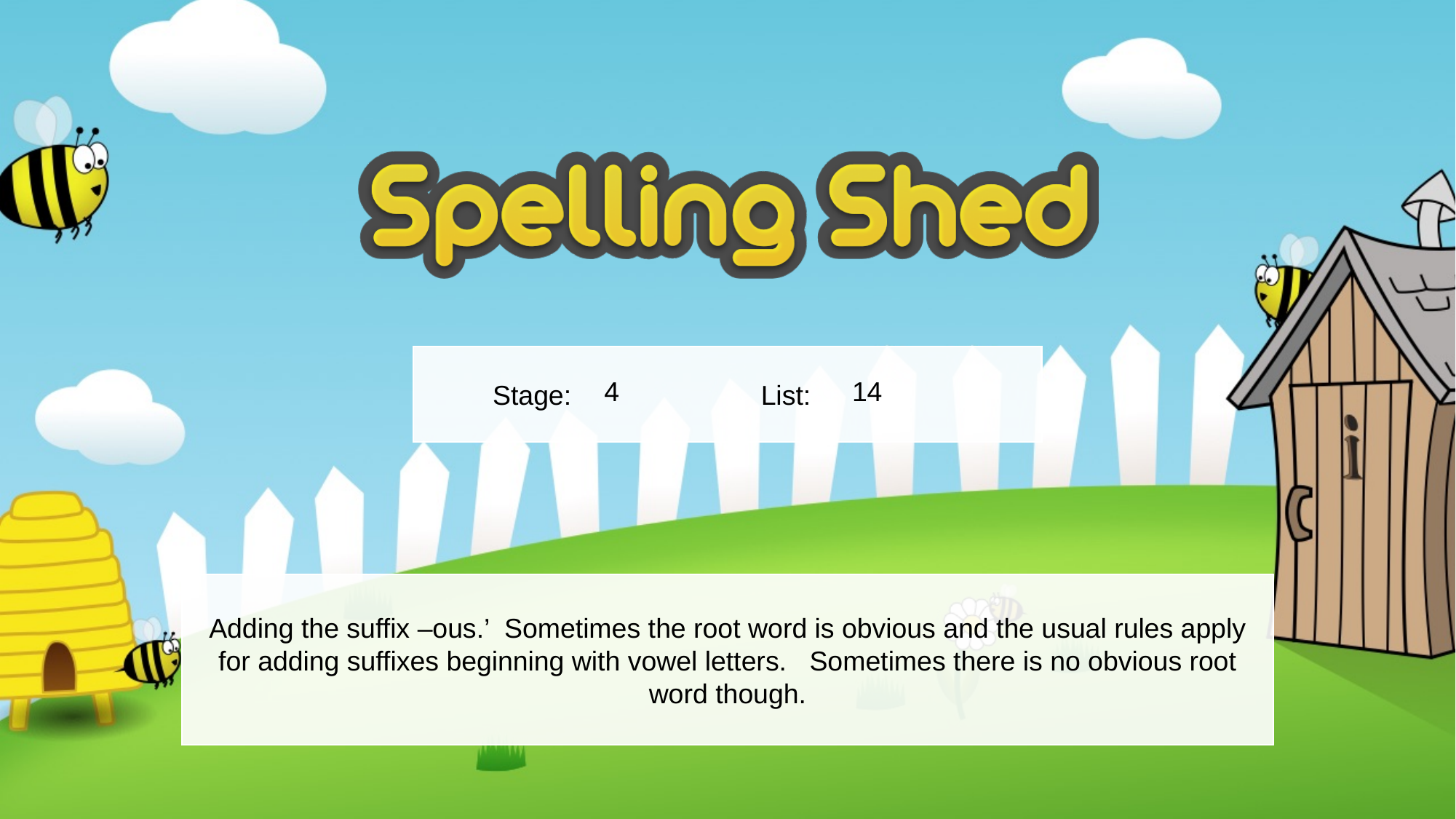

4
14
Adding the suffix –ous.’  Sometimes the root word is obvious and the usual rules apply for adding suffixes beginning with vowel letters.   Sometimes there is no obvious root word though.